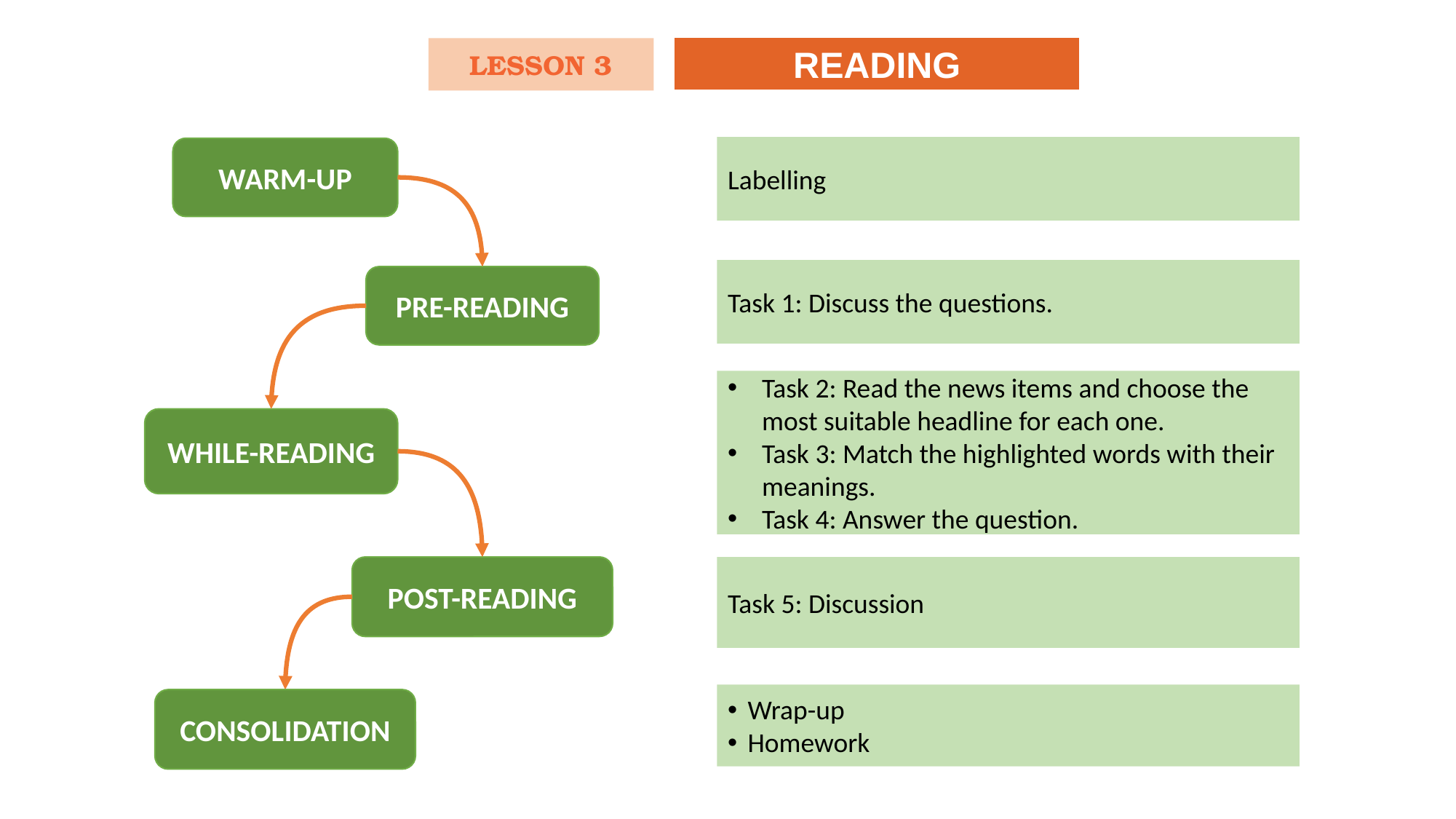

READING
LESSON 3
Labelling
WARM-UP
Task 1: Discuss the questions.
PRE-READING
Task 2: Read the news items and choose the most suitable headline for each one.
Task 3: Match the highlighted words with their meanings.
Task 4: Answer the question.
WHILE-READING
POST-READING
Task 5: Discussion
Wrap-up
Homework
CONSOLIDATION